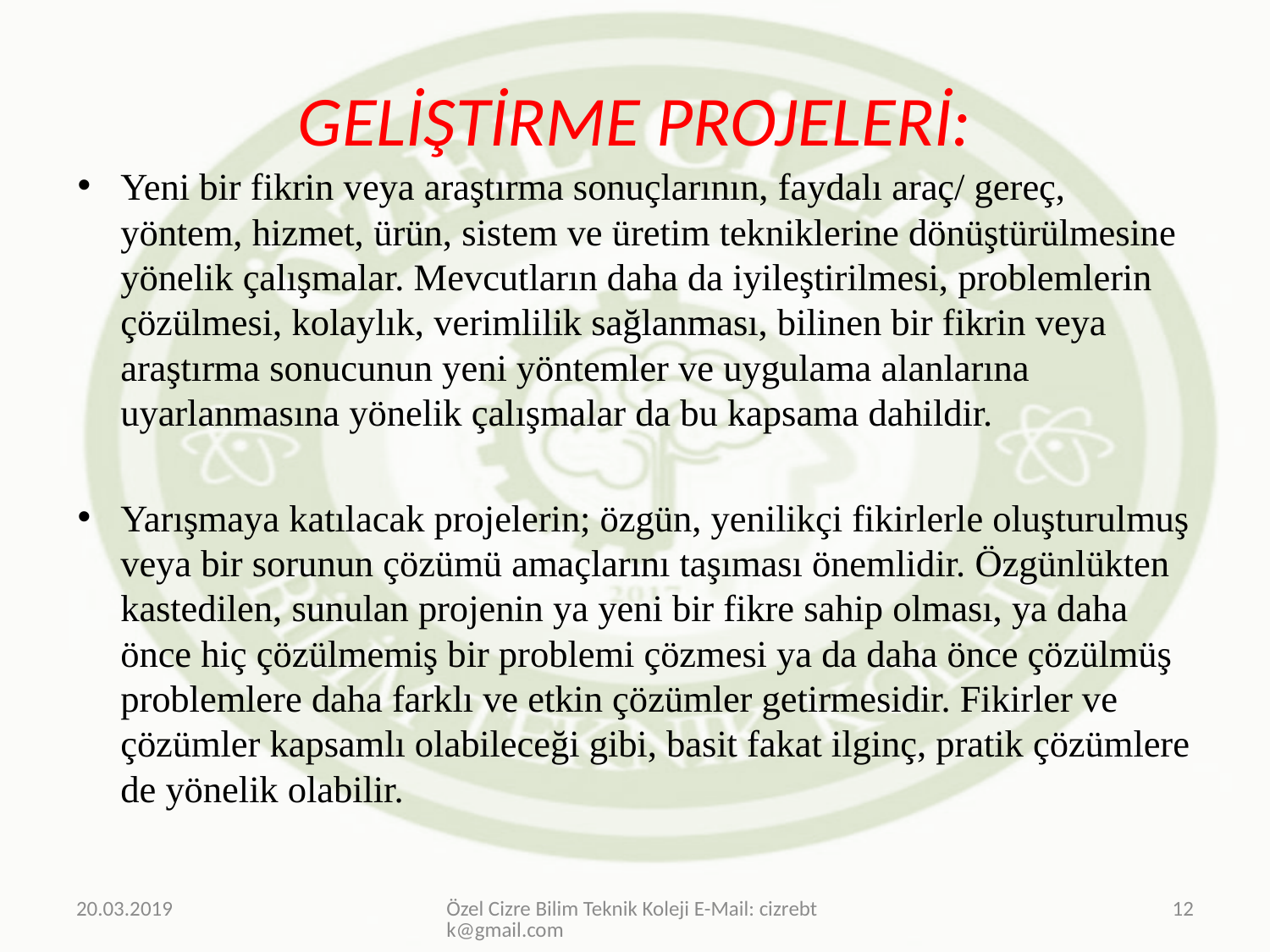

# GELİŞTİRME PROJELERİ:
Yeni bir fikrin veya araştırma sonuçlarının, faydalı araç/ gereç, yöntem, hizmet, ürün, sistem ve üretim tekniklerine dönüştürülmesine yönelik çalışmalar. Mevcutların daha da iyileştirilmesi, problemlerin çözülmesi, kolaylık, verimlilik sağlanması, bilinen bir fikrin veya araştırma sonucunun yeni yöntemler ve uygulama alanlarına uyarlanmasına yönelik çalışmalar da bu kapsama dahildir.

Yarışmaya katılacak projelerin; özgün, yenilikçi fikirlerle oluşturulmuş veya bir sorunun çözümü amaçlarını taşıması önemlidir. Özgünlükten kastedilen, sunulan projenin ya yeni bir fikre sahip olması, ya daha önce hiç çözülmemiş bir problemi çözmesi ya da daha önce çözülmüş problemlere daha farklı ve etkin çözümler getirmesidir. Fikirler ve çözümler kapsamlı olabileceği gibi, basit fakat ilginç, pratik çözümlere de yönelik olabilir.

20.03.2019
Özel Cizre Bilim Teknik Koleji E-Mail: cizrebtk@gmail.com
12